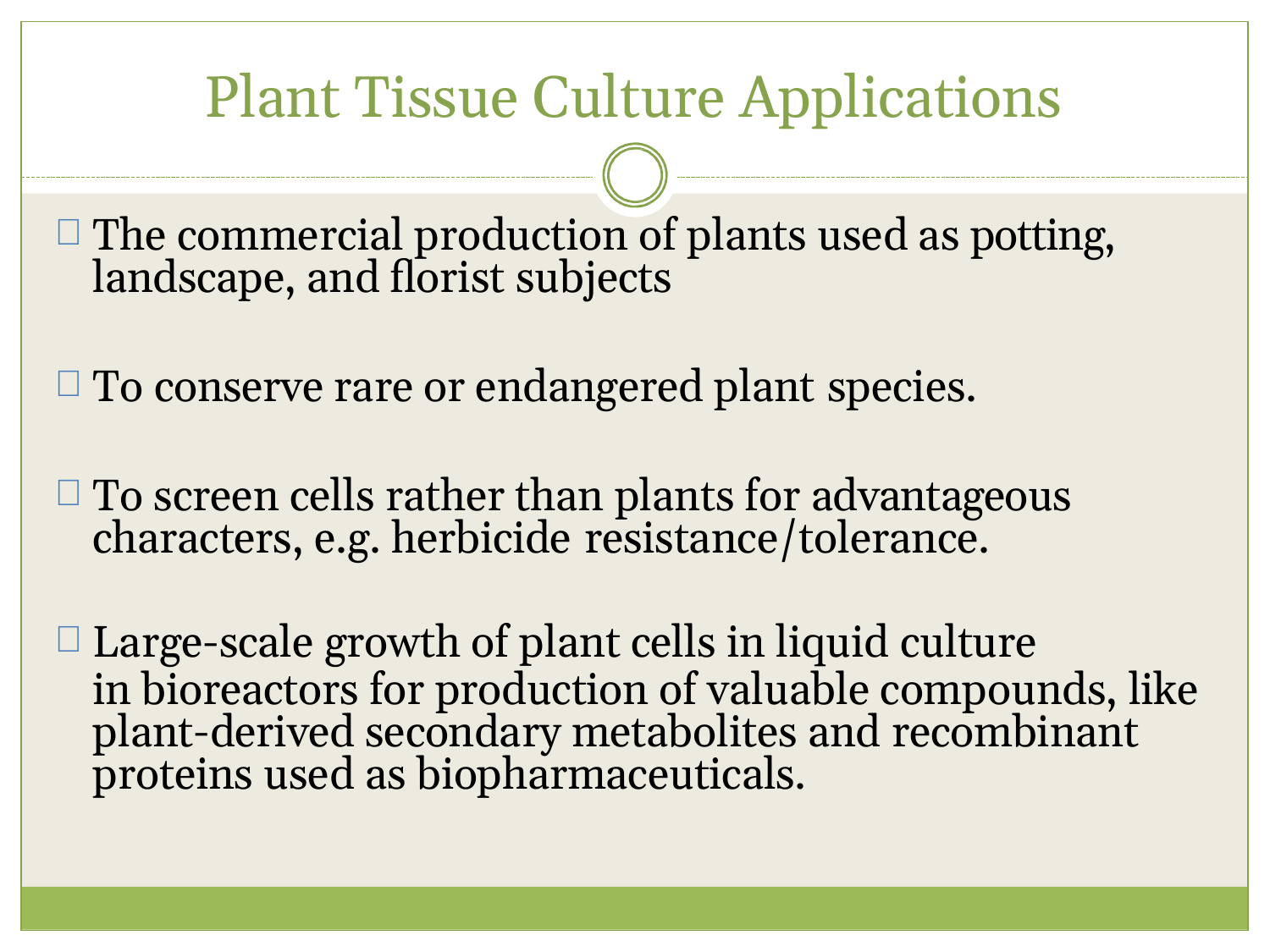

# Plant Tissue Culture Applications
The commercial production of plants used as potting,  landscape, and florist subjects

To conserve rare or endangered plant species.

To screen cells rather than plants for advantageous  characters, e.g. herbicide resistance/tolerance.

Large-scale growth of plant cells in liquid culture
in bioreactors for production of valuable compounds, like  plant-derived secondary metabolites and recombinant  proteins used as biopharmaceuticals.